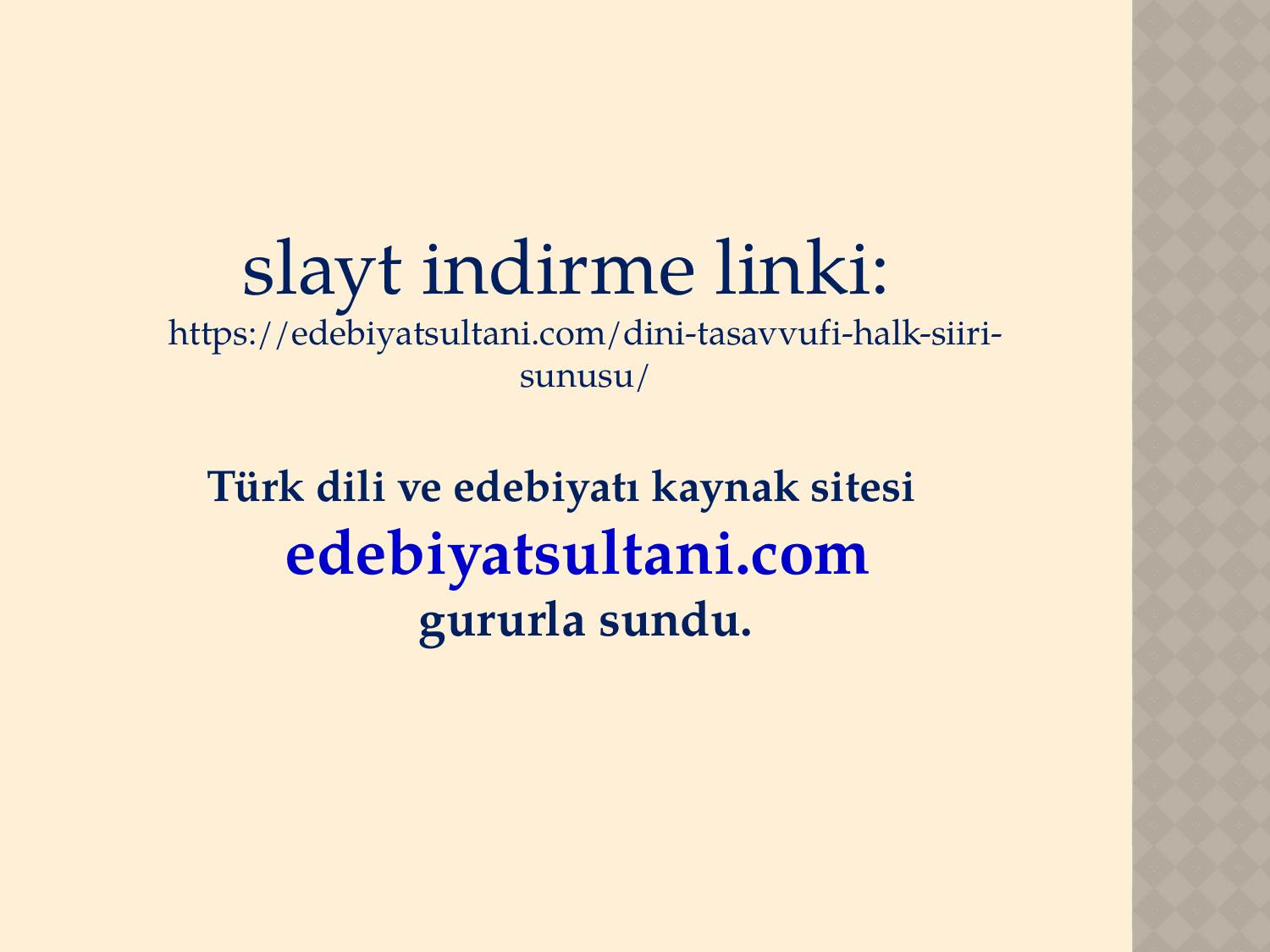

slayt indirme linki:
https://edebiyatsultani.com/dini-tasavvufi-halk-siiri-sunusu/

Türk dili ve edebiyatı kaynak sitesi  edebiyatsultani.com
gururla sundu.